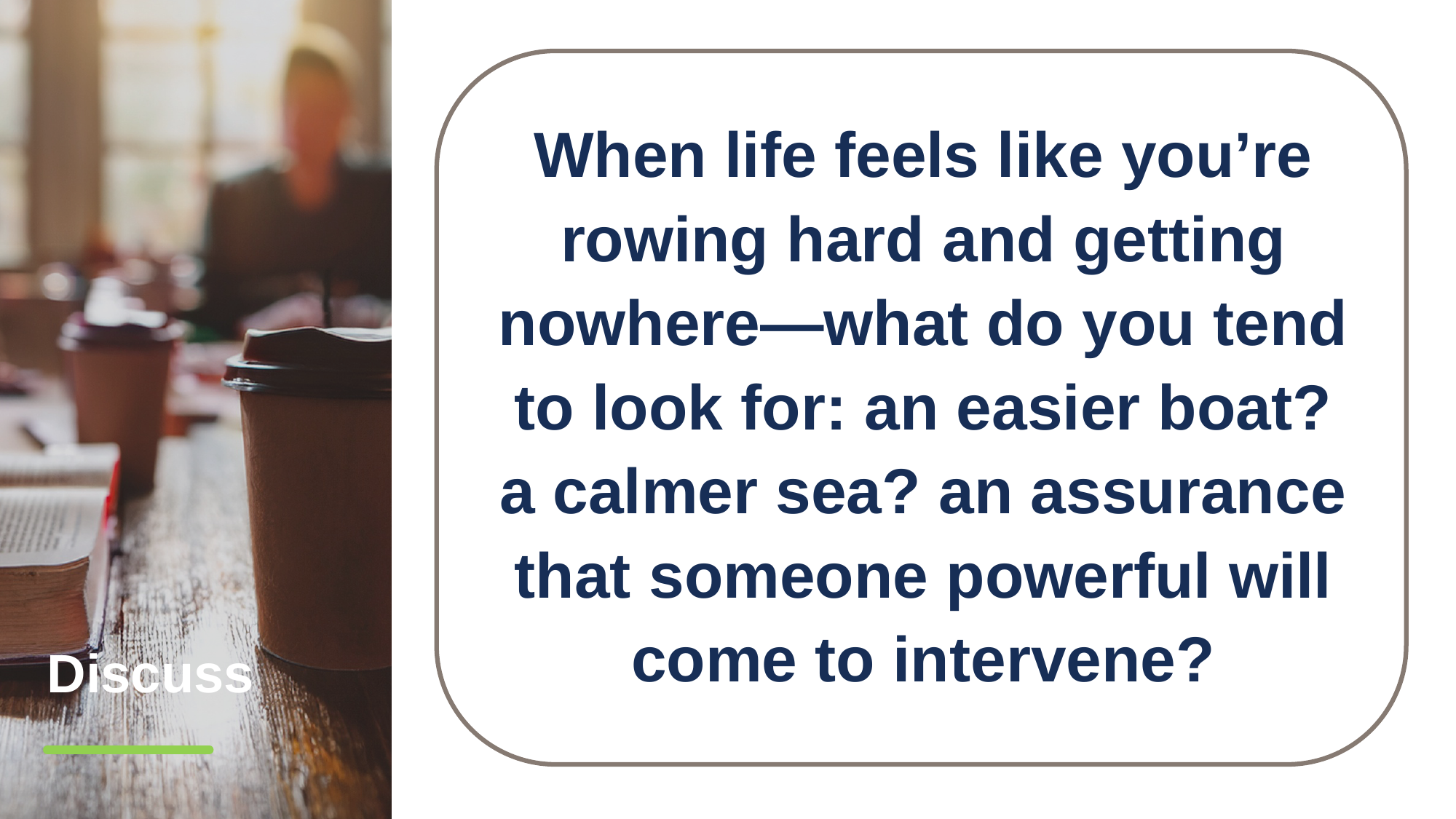

When life feels like you’re rowing hard and getting nowhere—what do you tend to look for: an easier boat? a calmer sea? an assurance that someone powerful will come to intervene?
# Discuss